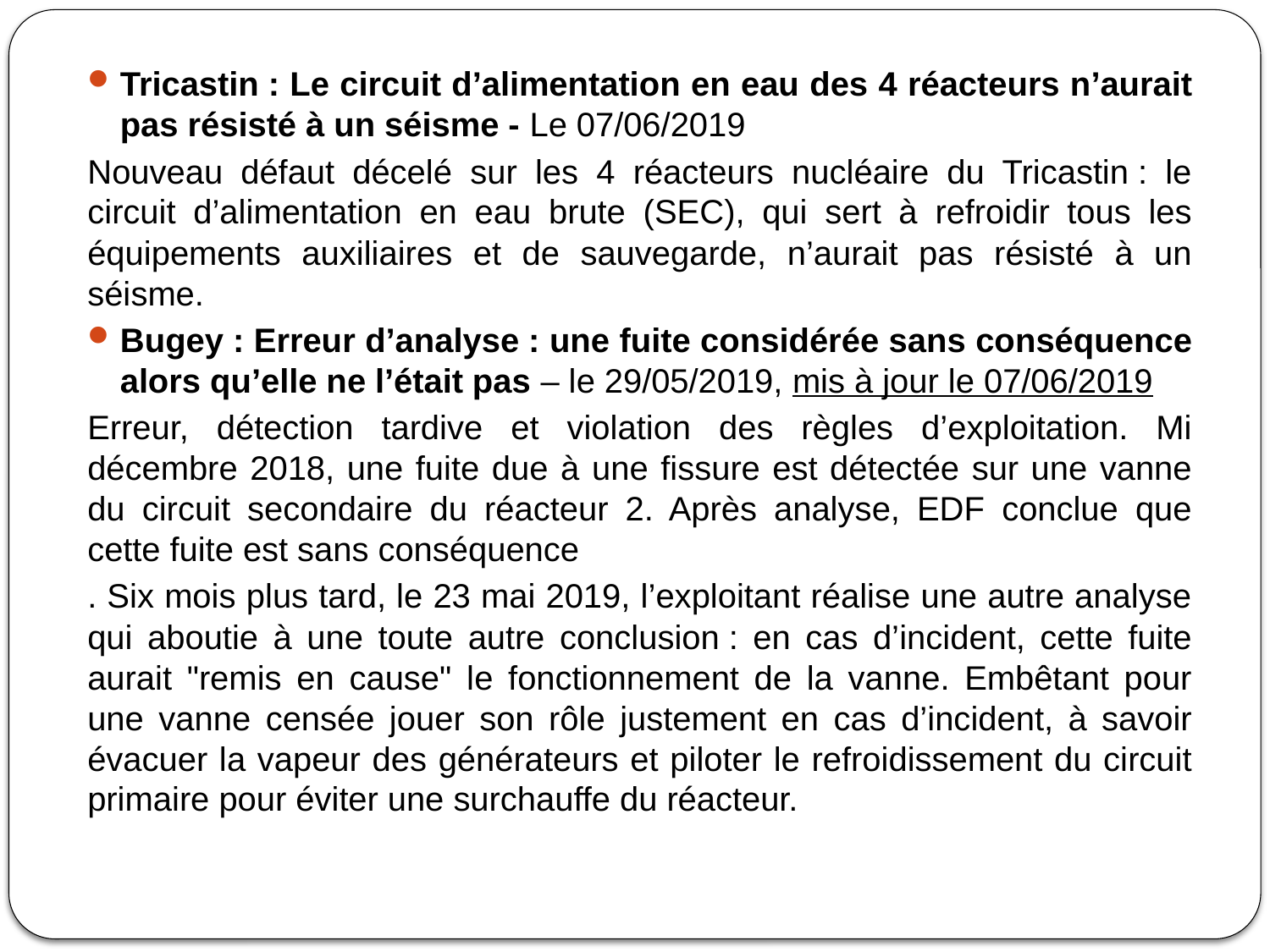

#
Tricastin : Le circuit d’alimentation en eau des 4 réacteurs n’aurait pas résisté à un séisme - Le 07/06/2019
Nouveau défaut décelé sur les 4 réacteurs nucléaire du Tricastin : le circuit d’alimentation en eau brute (SEC), qui sert à refroidir tous les équipements auxiliaires et de sauvegarde, n’aurait pas résisté à un séisme.
Bugey : Erreur d’analyse : une fuite considérée sans conséquence alors qu’elle ne l’était pas – le 29/05/2019, mis à jour le 07/06/2019
Erreur, détection tardive et violation des règles d’exploitation. Mi décembre 2018, une fuite due à une fissure est détectée sur une vanne du circuit secondaire du réacteur 2. Après analyse, EDF conclue que cette fuite est sans conséquence
. Six mois plus tard, le 23 mai 2019, l’exploitant réalise une autre analyse qui aboutie à une toute autre conclusion : en cas d’incident, cette fuite aurait "remis en cause" le fonctionnement de la vanne. Embêtant pour une vanne censée jouer son rôle justement en cas d’incident, à savoir évacuer la vapeur des générateurs et piloter le refroidissement du circuit primaire pour éviter une surchauffe du réacteur.